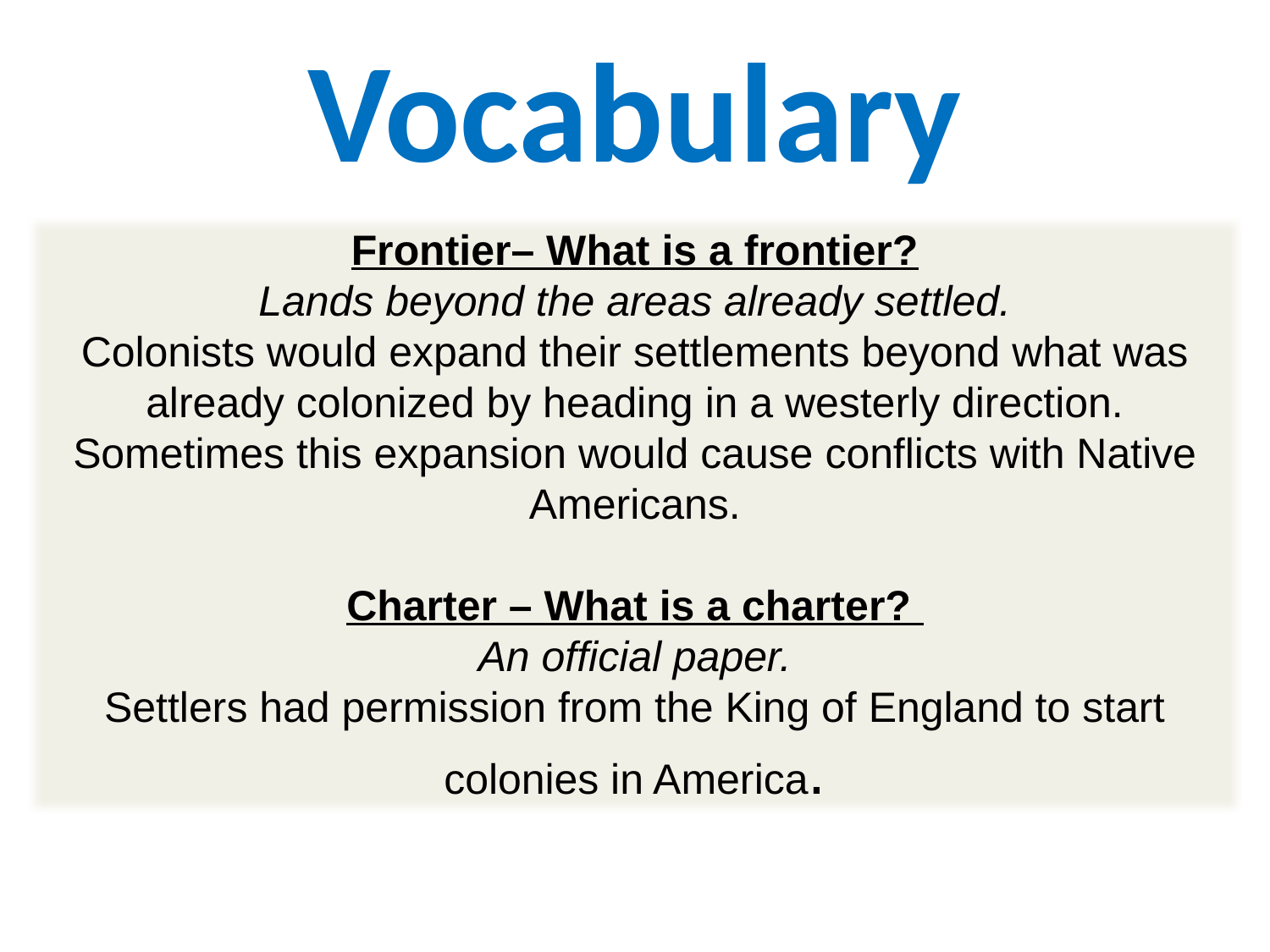

Vocabulary
Frontier– What is a frontier?
Lands beyond the areas already settled.
Colonists would expand their settlements beyond what was already colonized by heading in a westerly direction. Sometimes this expansion would cause conflicts with Native Americans.

Charter – What is a charter?
An official paper.
Settlers had permission from the King of England to start colonies in America.